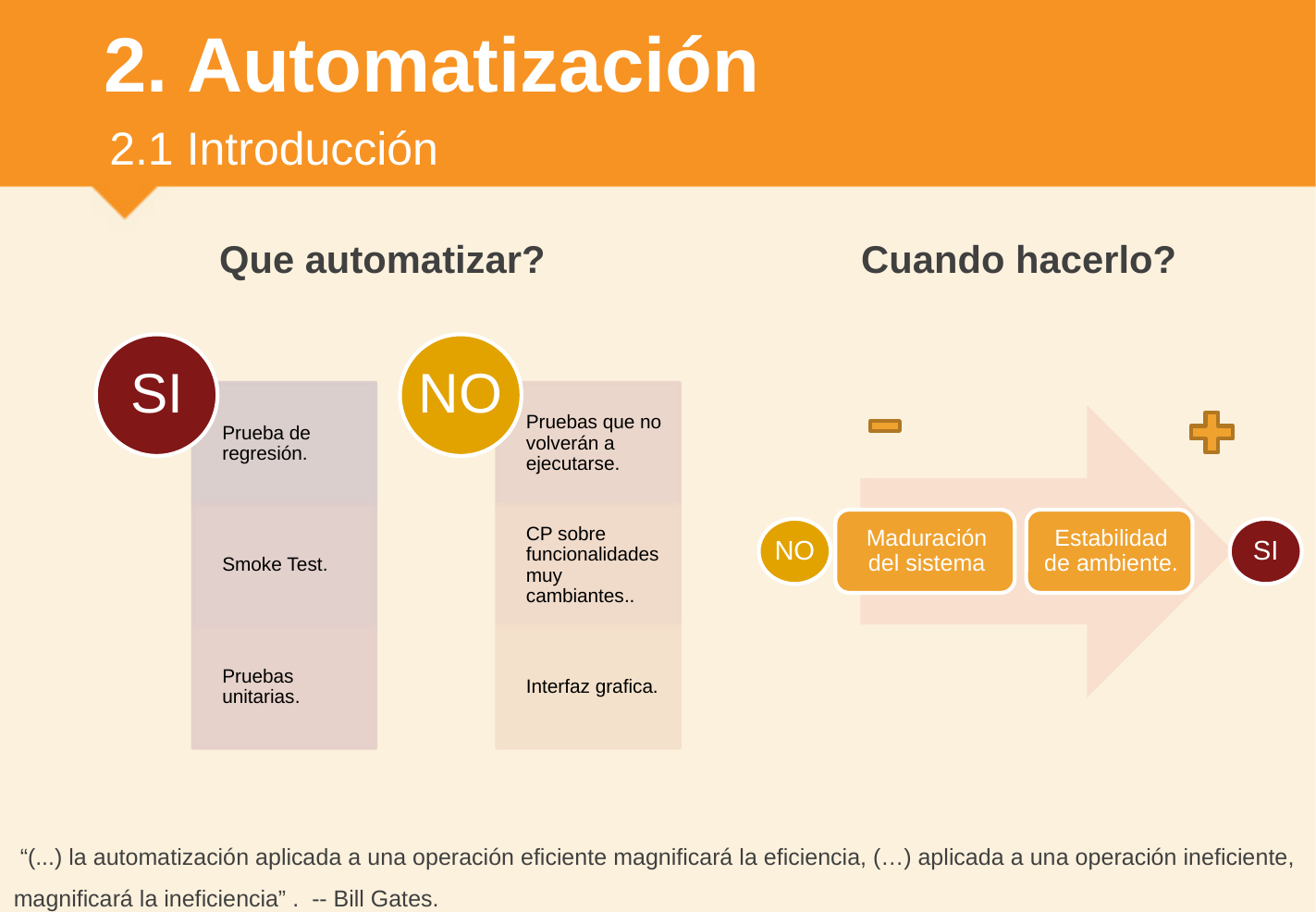

# 2. Automatización
2.1 Introducción
Que automatizar?
Cuando hacerlo?
Prueba de regresión.
Smoke Test.
Pruebas unitarias.
SI
Pruebas que no volverán a ejecutarse.
CP sobre funcionalidades muy cambiantes..
Interfaz grafica.
NO
Maduración del sistema
Estabilidad de ambiente.

NO

SI
 “(...) la automatización aplicada a una operación eficiente magnificará la eficiencia, (…) aplicada a una operación ineficiente, magnificará la ineficiencia” .  -- Bill Gates.